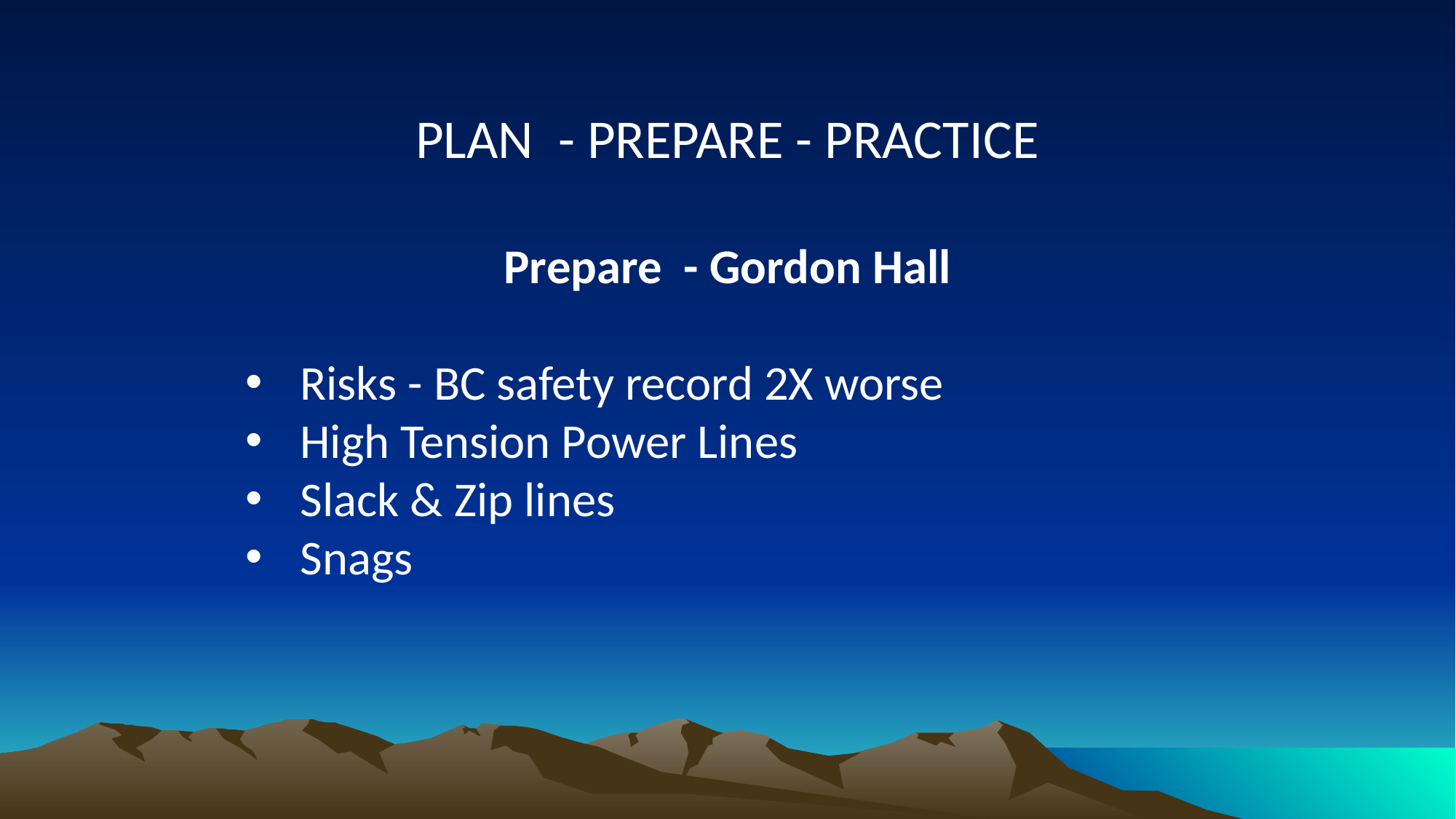

PLAN  - PREPARE - PRACTICE

Prepare  - Gordon Hall

Risks - BC safety record 2X worse
High Tension Power Lines
Slack & Zip lines
Snags